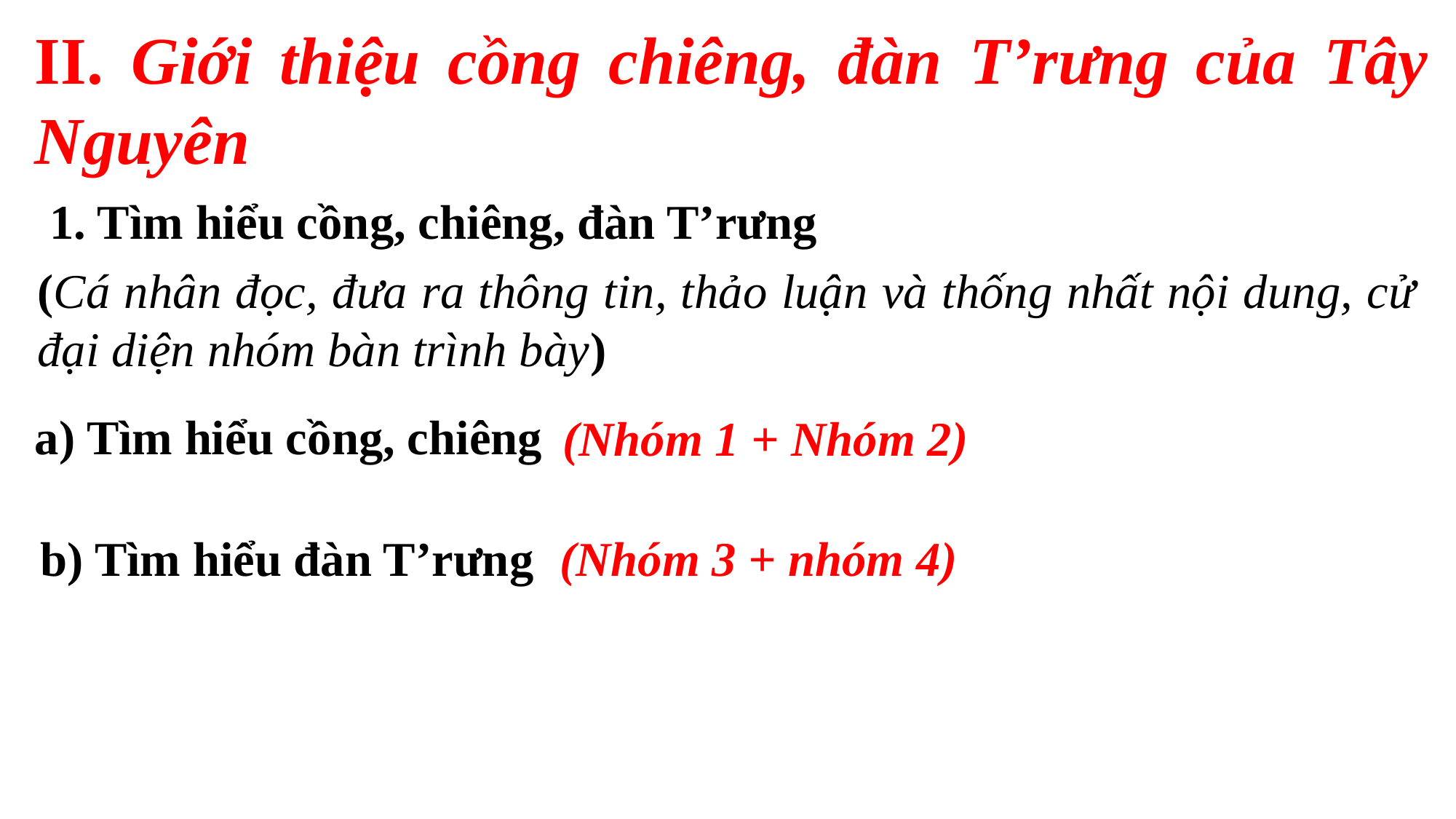

II. Giới thiệu cồng chiêng, đàn T’rưng của Tây Nguyên
1. Tìm hiểu cồng, chiêng, đàn T’rưng
(Cá nhân đọc, đưa ra thông tin, thảo luận và thống nhất nội dung, cử đại diện nhóm bàn trình bày)
a) Tìm hiểu cồng, chiêng
(Nhóm 1 + Nhóm 2)

b) Tìm hiểu đàn T’rưng
(Nhóm 3 + nhóm 4)